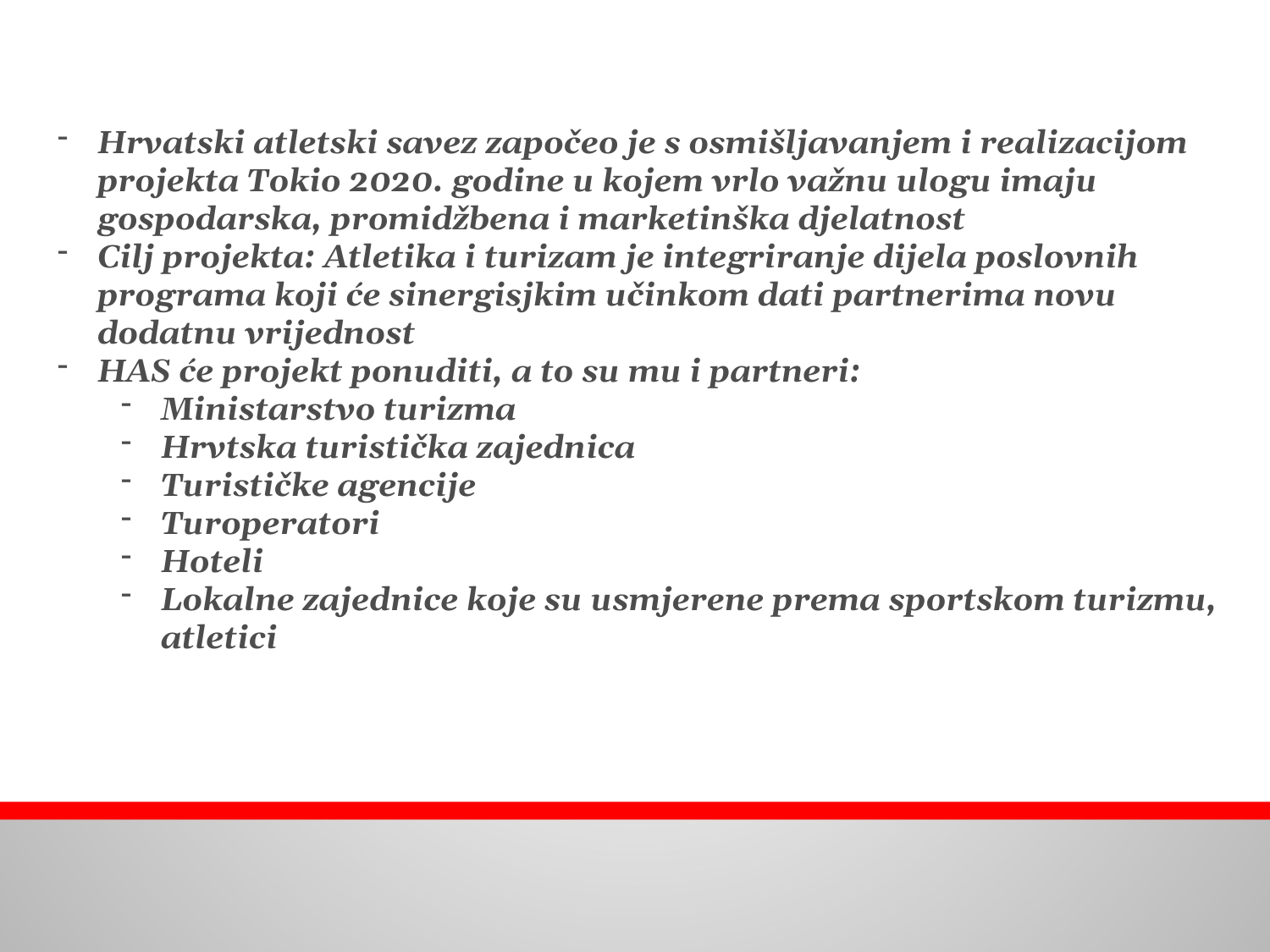

Hrvatski atletski savez započeo je s osmišljavanjem i realizacijom projekta Tokio 2020. godine u kojem vrlo važnu ulogu imaju gospodarska, promidžbena i marketinška djelatnost
Cilj projekta: Atletika i turizam je integriranje dijela poslovnih programa koji će sinergisjkim učinkom dati partnerima novu dodatnu vrijednost
HAS će projekt ponuditi, a to su mu i partneri:
Ministarstvo turizma
Hrvtska turistička zajednica
Turističke agencije
Turoperatori
Hoteli
Lokalne zajednice koje su usmjerene prema sportskom turizmu, atletici